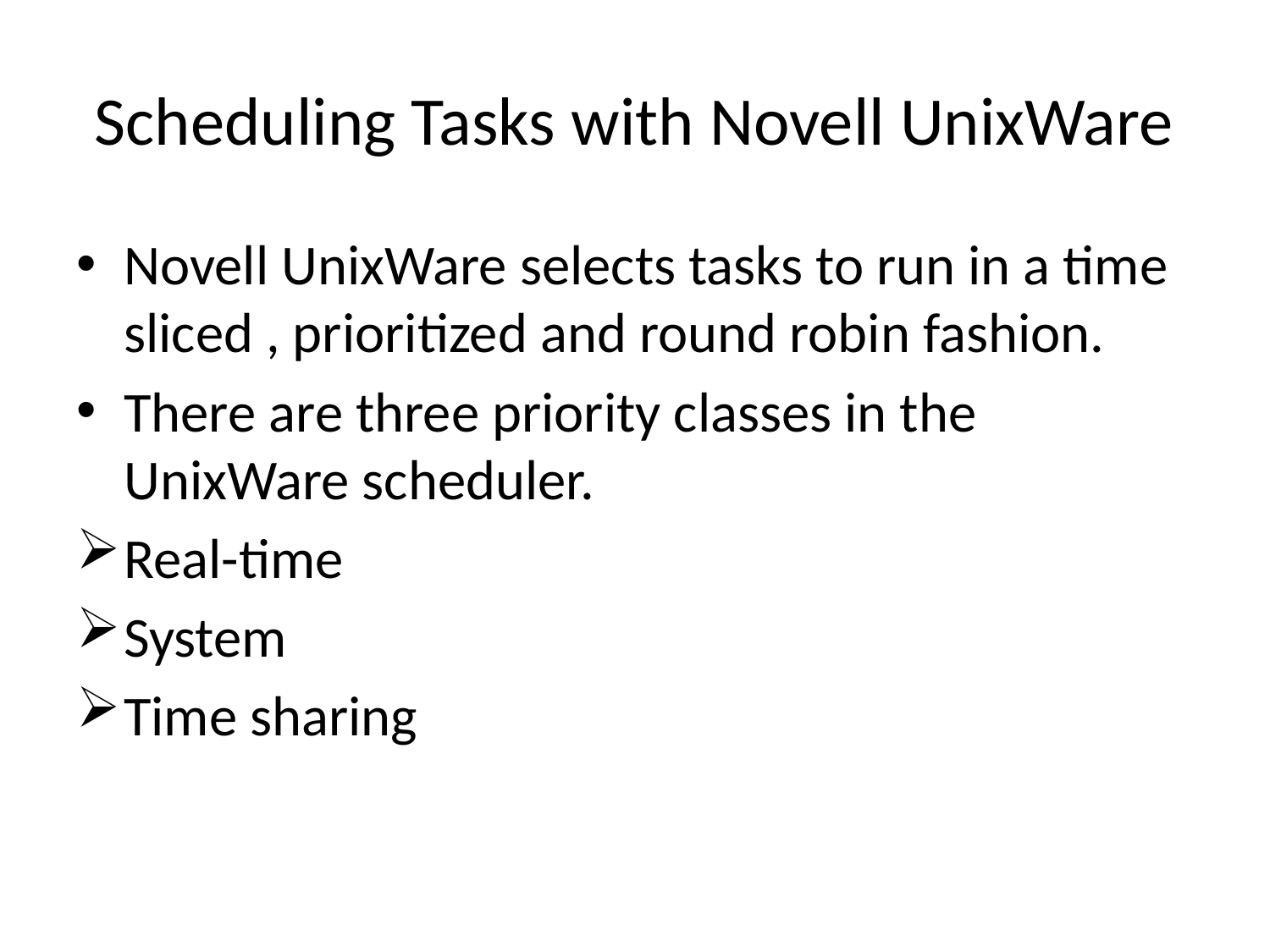

# Scheduling Tasks with Novell UnixWare
Novell UnixWare selects tasks to run in a time sliced , prioritized and round robin fashion.
There are three priority classes in the UnixWare scheduler.
Real-time
System
Time sharing